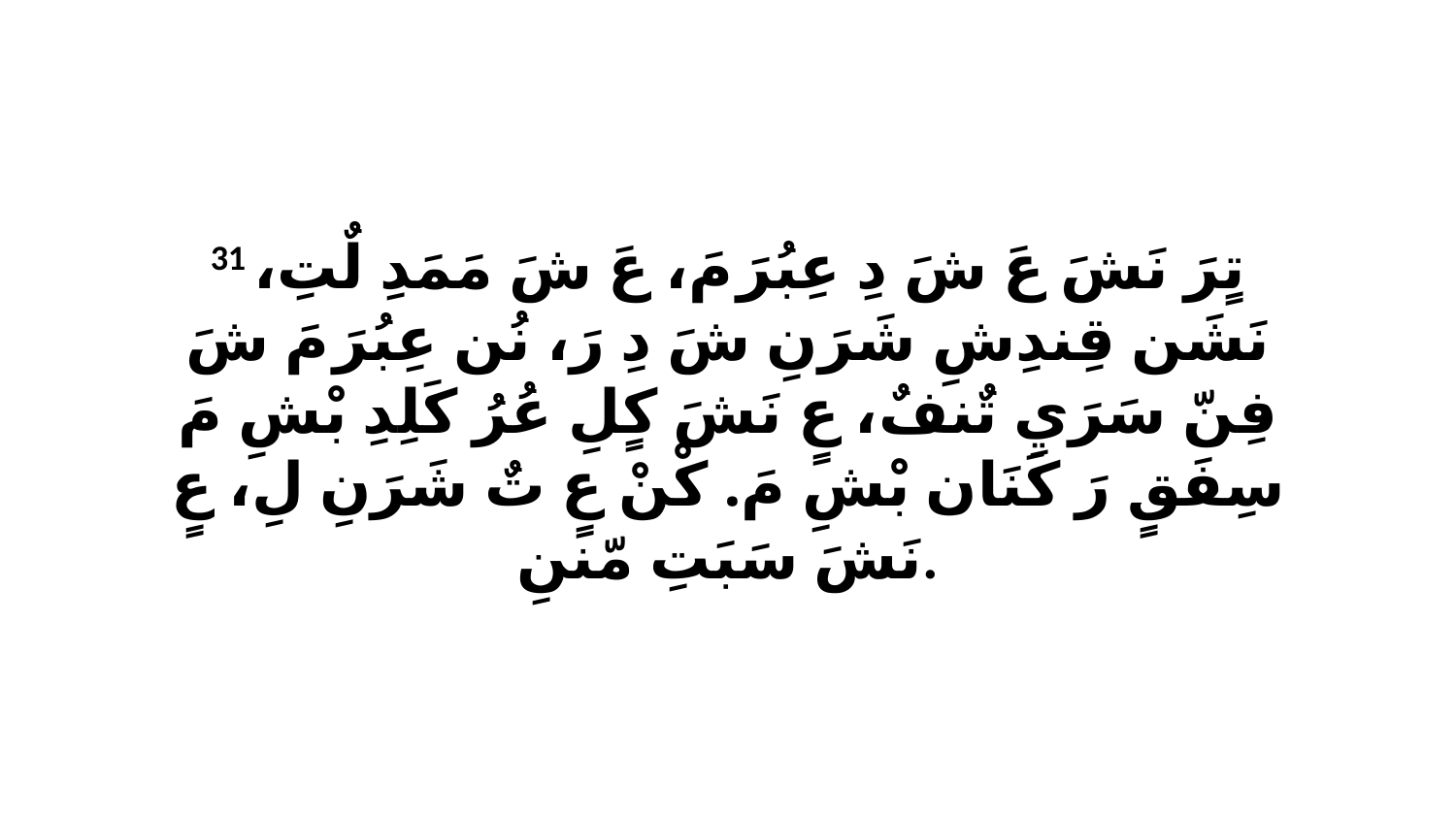

31 تٍرَ نَشَ عَ شَ دِ عِبُرَ مَ، عَ شَ مَمَدِ لٌتِ، نَشَن قِندِشِ شَرَنِ شَ دِ رَ، نُن عِبُرَ مَ شَ فِنّ سَرَيِ تٌنفٌ، عٍ نَشَ كٍلِ عُرُ كَلِدِ بْشِ مَ سِفَقٍ رَ كَنَان بْشِ مَ. كْنْ عٍ تٌ شَرَنِ لِ، عٍ نَشَ سَبَتِ مّننِ.